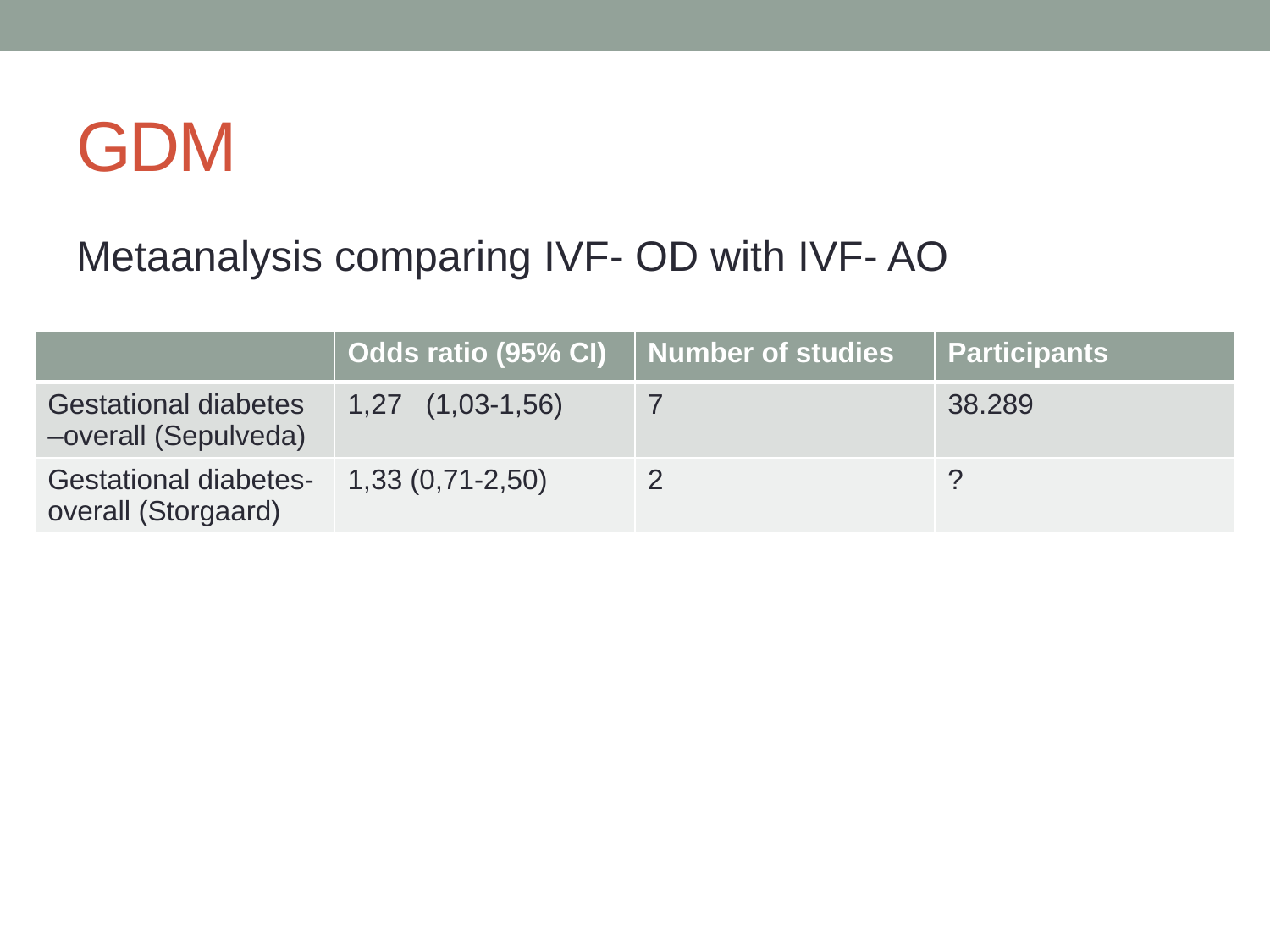

# GDM
Metaanalysis comparing IVF- OD with IVF- AO

|  | Odds ratio (95% CI) | Number of studies | Participants |
| --- | --- | --- | --- |
| Gestational diabetes –overall (Sepulveda) | 1,27 (1,03-1,56) | 7 | 38.289 |
| Gestational diabetes- overall (Storgaard) | 1,33 (0,71-2,50) | 2 | ? |